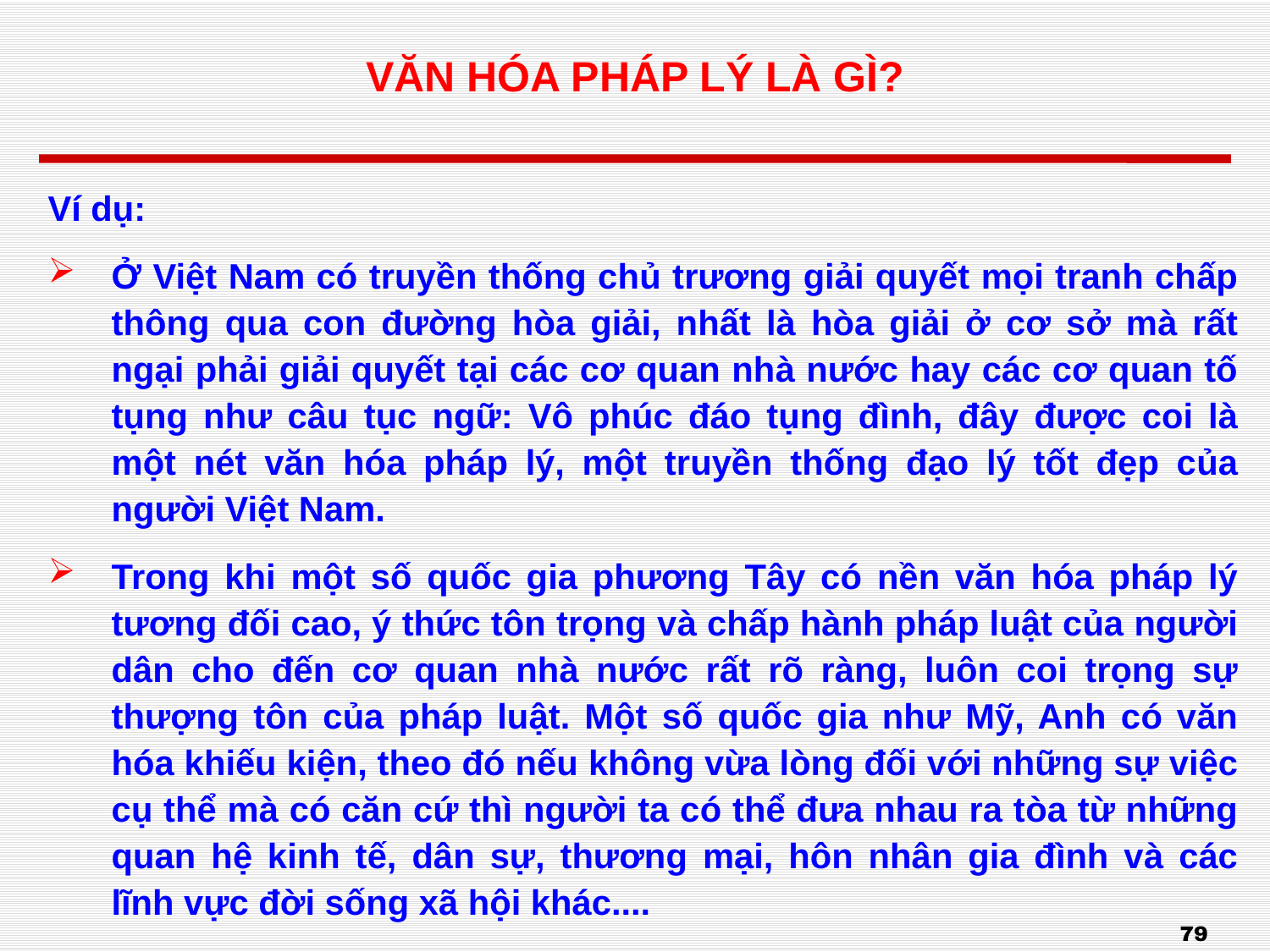

# VĂN HÓA PHÁP LÝ LÀ GÌ?
Ví dụ:
Ở Việt Nam có truyền thống chủ trương giải quyết mọi tranh chấp thông qua con đường hòa giải, nhất là hòa giải ở cơ sở mà rất ngại phải giải quyết tại các cơ quan nhà nước hay các cơ quan tố tụng như câu tục ngữ: Vô phúc đáo tụng đình, đây được coi là một nét văn hóa pháp lý, một truyền thống đạo lý tốt đẹp của người Việt Nam.
Trong khi một số quốc gia phương Tây có nền văn hóa pháp lý tương đối cao, ý thức tôn trọng và chấp hành pháp luật của người dân cho đến cơ quan nhà nước rất rõ ràng, luôn coi trọng sự thượng tôn của pháp luật. Một số quốc gia như Mỹ, Anh có văn hóa khiếu kiện, theo đó nếu không vừa lòng đối với những sự việc cụ thể mà có căn cứ thì người ta có thể đưa nhau ra tòa từ những quan hệ kinh tế, dân sự, thương mại, hôn nhân gia đình và các lĩnh vực đời sống xã hội khác....